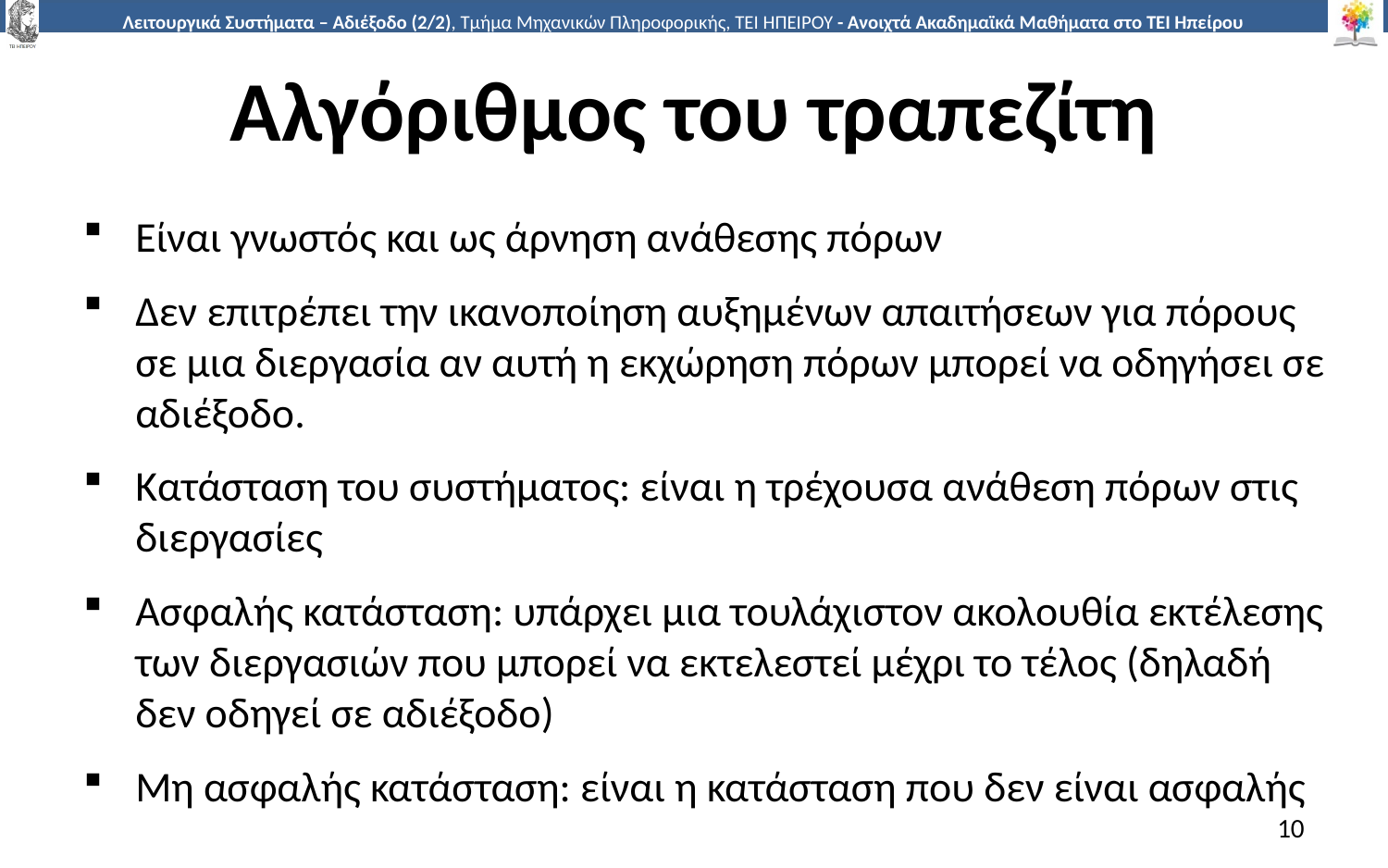

# Αλγόριθμος του τραπεζίτη
Είναι γνωστός και ως άρνηση ανάθεσης πόρων
Δεν επιτρέπει την ικανοποίηση αυξημένων απαιτήσεων για πόρους σε μια διεργασία αν αυτή η εκχώρηση πόρων μπορεί να οδηγήσει σε αδιέξοδο.
Κατάσταση του συστήματος: είναι η τρέχουσα ανάθεση πόρων στις διεργασίες
Ασφαλής κατάσταση: υπάρχει μια τουλάχιστον ακολουθία εκτέλεσης των διεργασιών που μπορεί να εκτελεστεί μέχρι το τέλος (δηλαδή δεν οδηγεί σε αδιέξοδο)
Μη ασφαλής κατάσταση: είναι η κατάσταση που δεν είναι ασφαλής
10